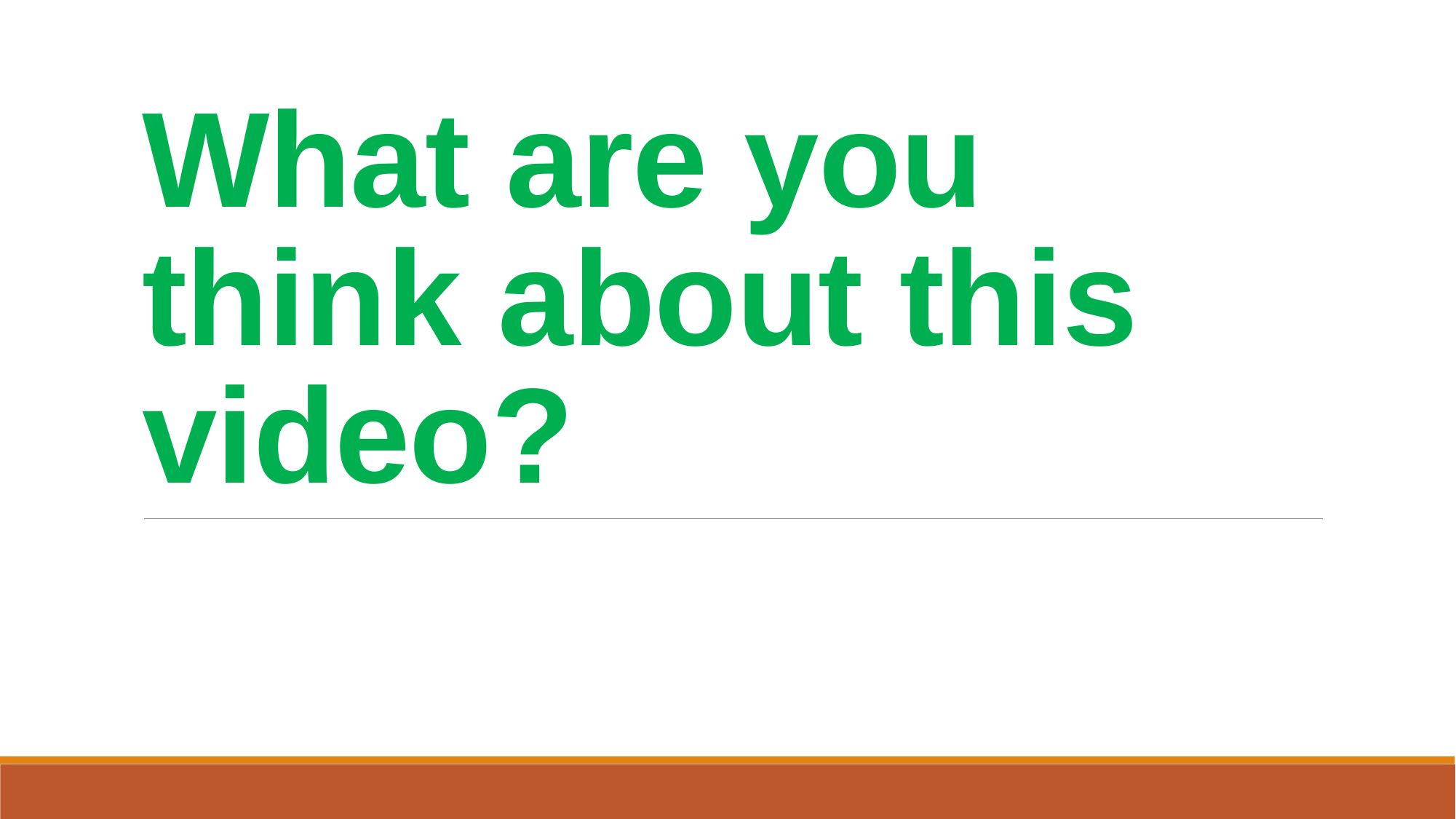

# What are you think about this video?